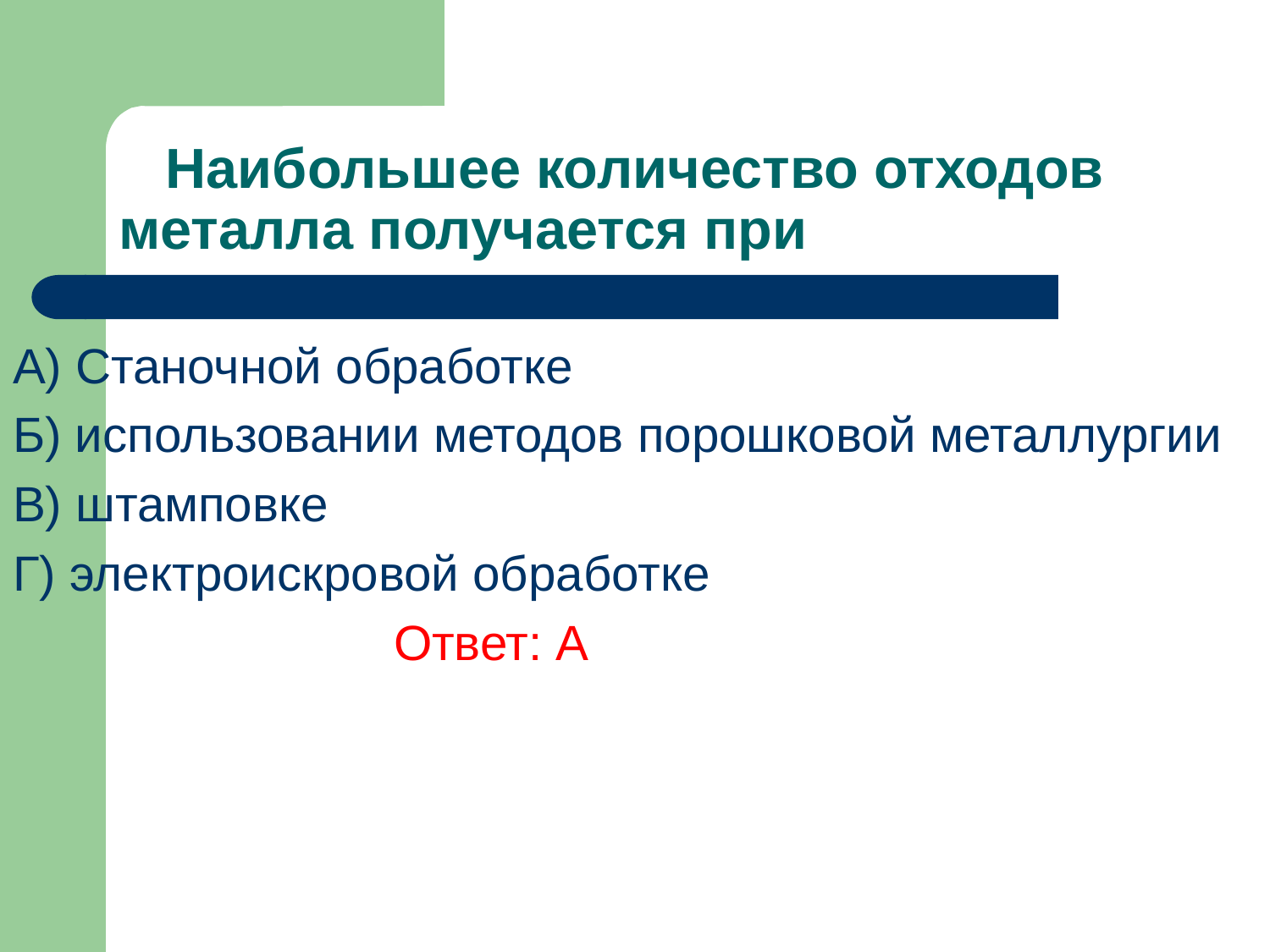

# Наибольшее количество отходов металла получается при
A) Станочной обработке
Б) использовании методов порошковой металлургии
В) штамповке
Г) электроискровой обработке
			Ответ: А